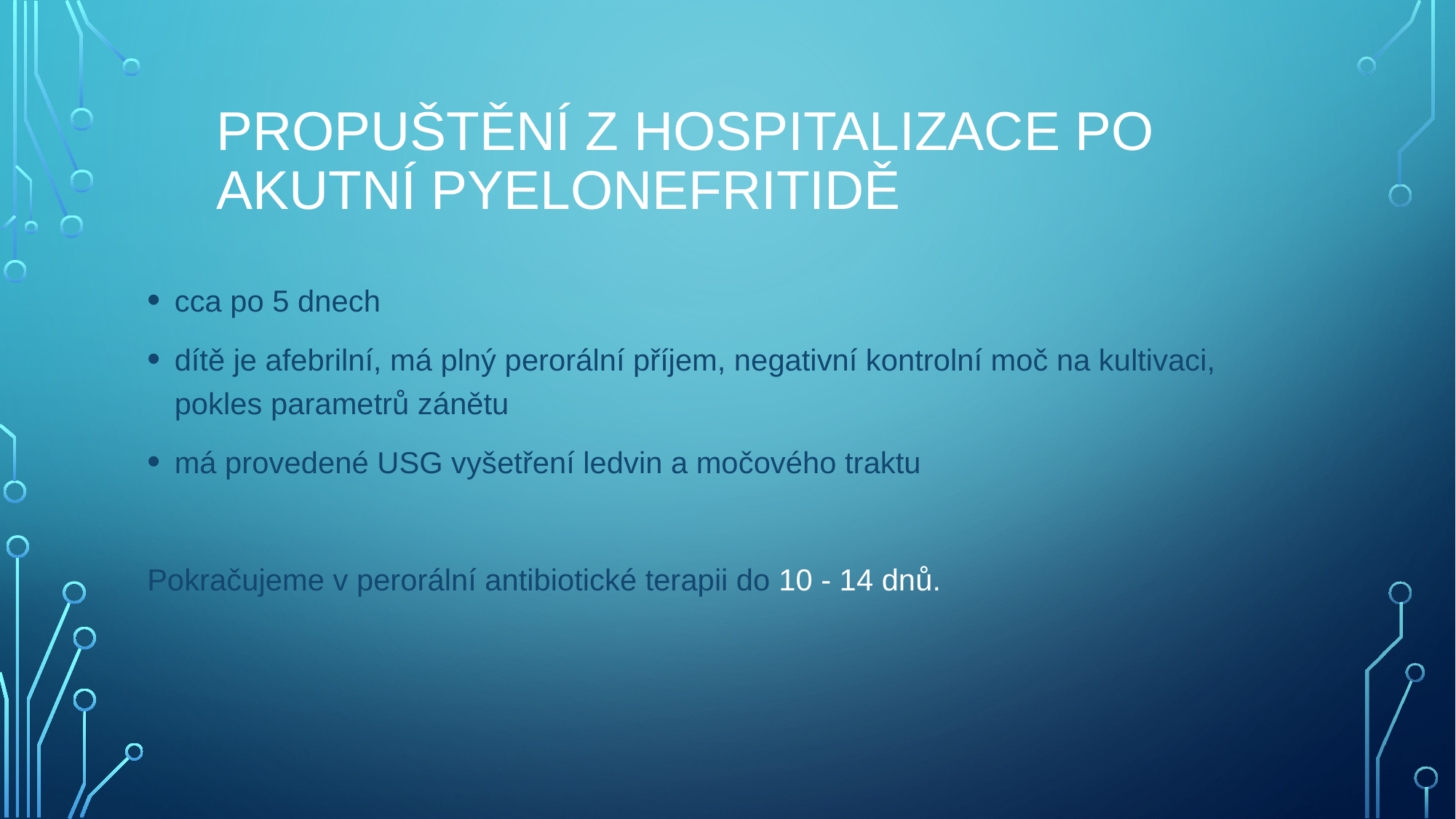

# Propuštění z hospitalizace po akutní pyelonefritidě
cca po 5 dnech
dítě je afebrilní, má plný perorální příjem, negativní kontrolní moč na kultivaci, pokles parametrů zánětu
má provedené USG vyšetření ledvin a močového traktu

Pokračujeme v perorální antibiotické terapii do 10 - 14 dnů.